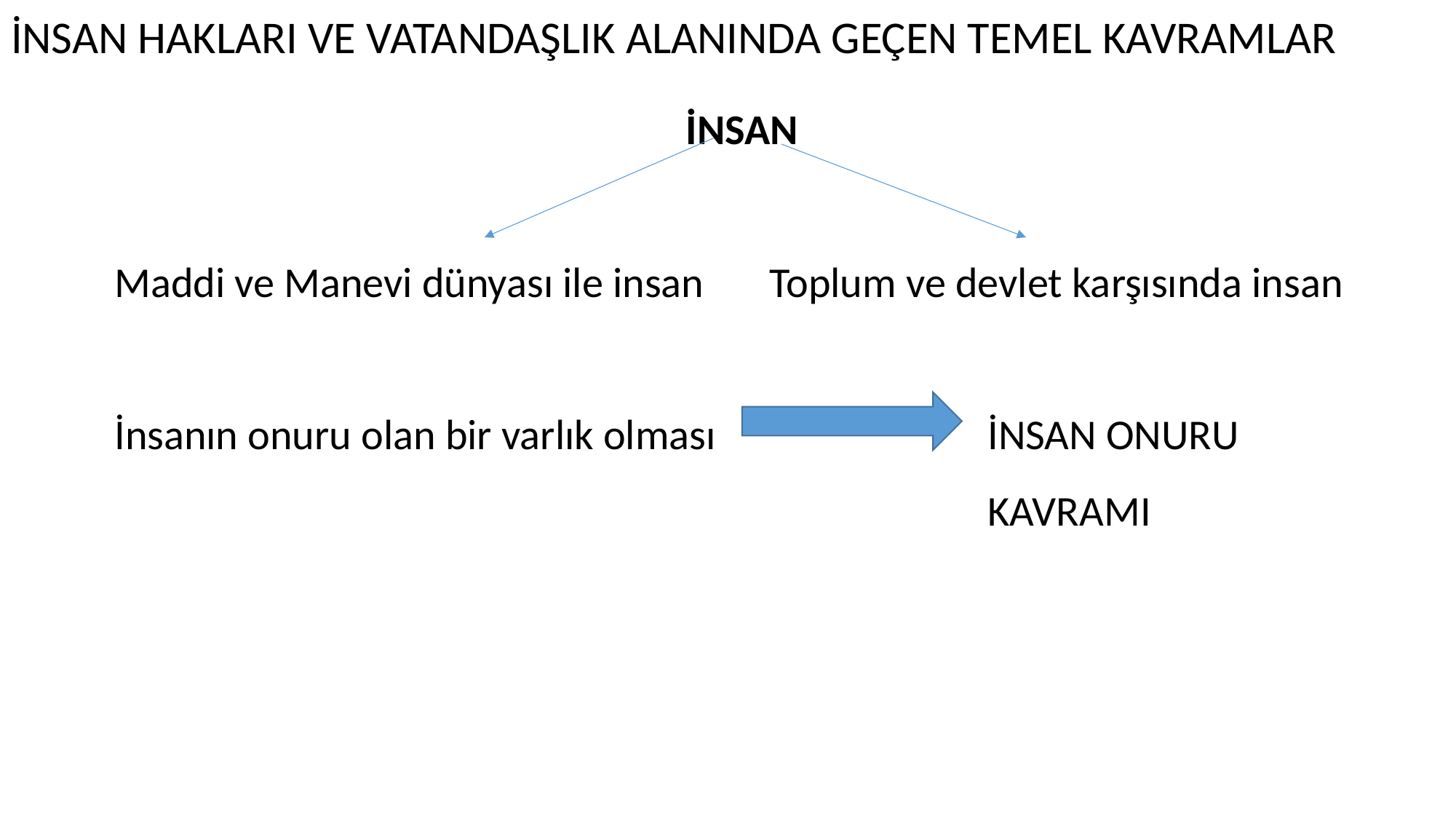

# İNSAN HAKLARI VE VATANDAŞLIK ALANINDA GEÇEN TEMEL KAVRAMLAR
İNSAN

Maddi ve Manevi dünyası ile insan	Toplum ve devlet karşısında insan

İnsanın onuru olan bir varlık olması			İNSAN ONURU 									KAVRAMI